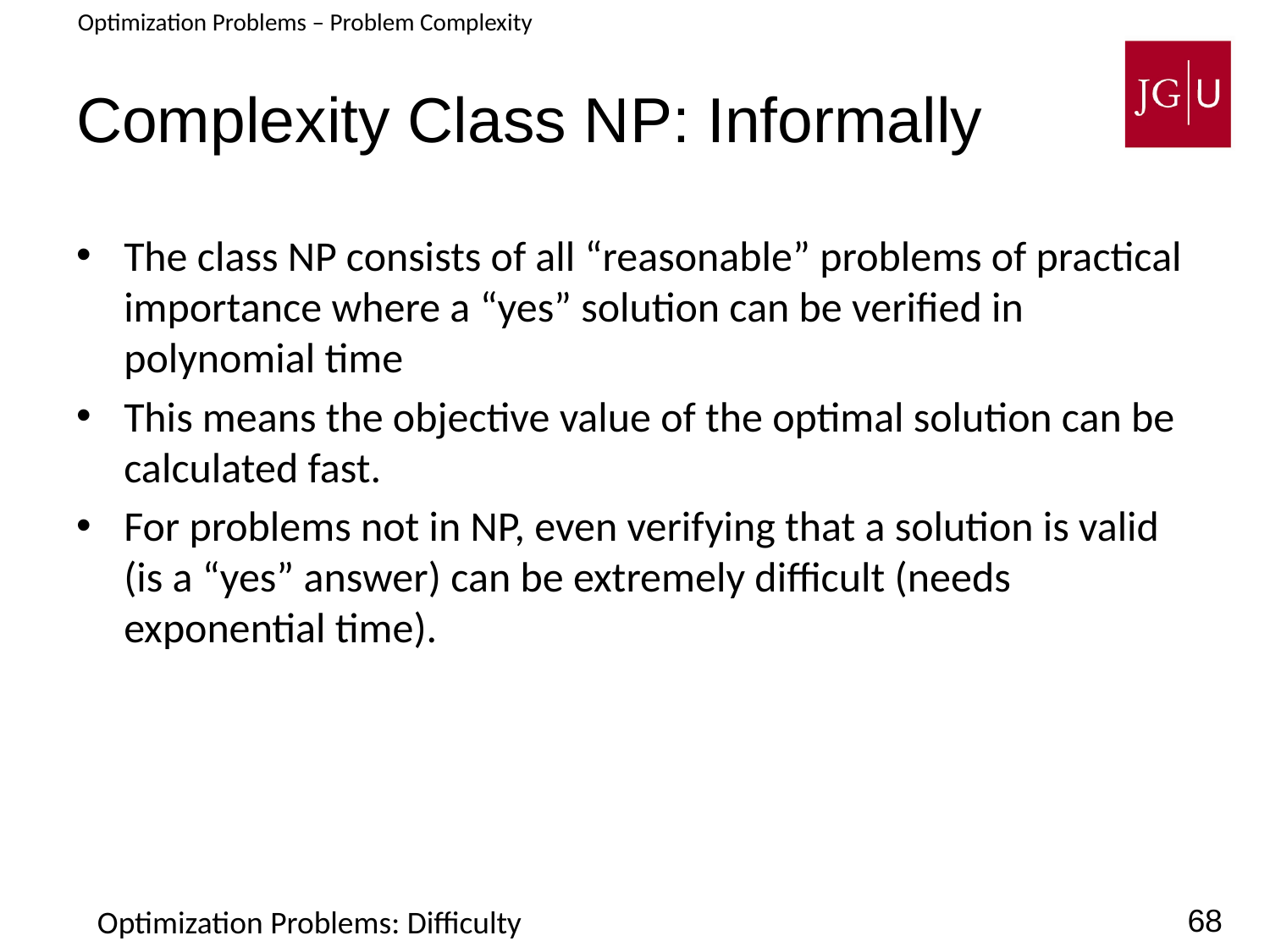

Optimization Problems – Problem Complexity
3. Problem Difficulty – Problem Complexity
# Complexity Class NP: Informally
The class NP consists of all “reasonable” problems of practical importance where a “yes” solution can be verified in polynomial time
This means the objective value of the optimal solution can be calculated fast.
For problems not in NP, even verifying that a solution is valid (is a “yes” answer) can be extremely difficult (needs exponential time).
Optimization Problems: Difficulty